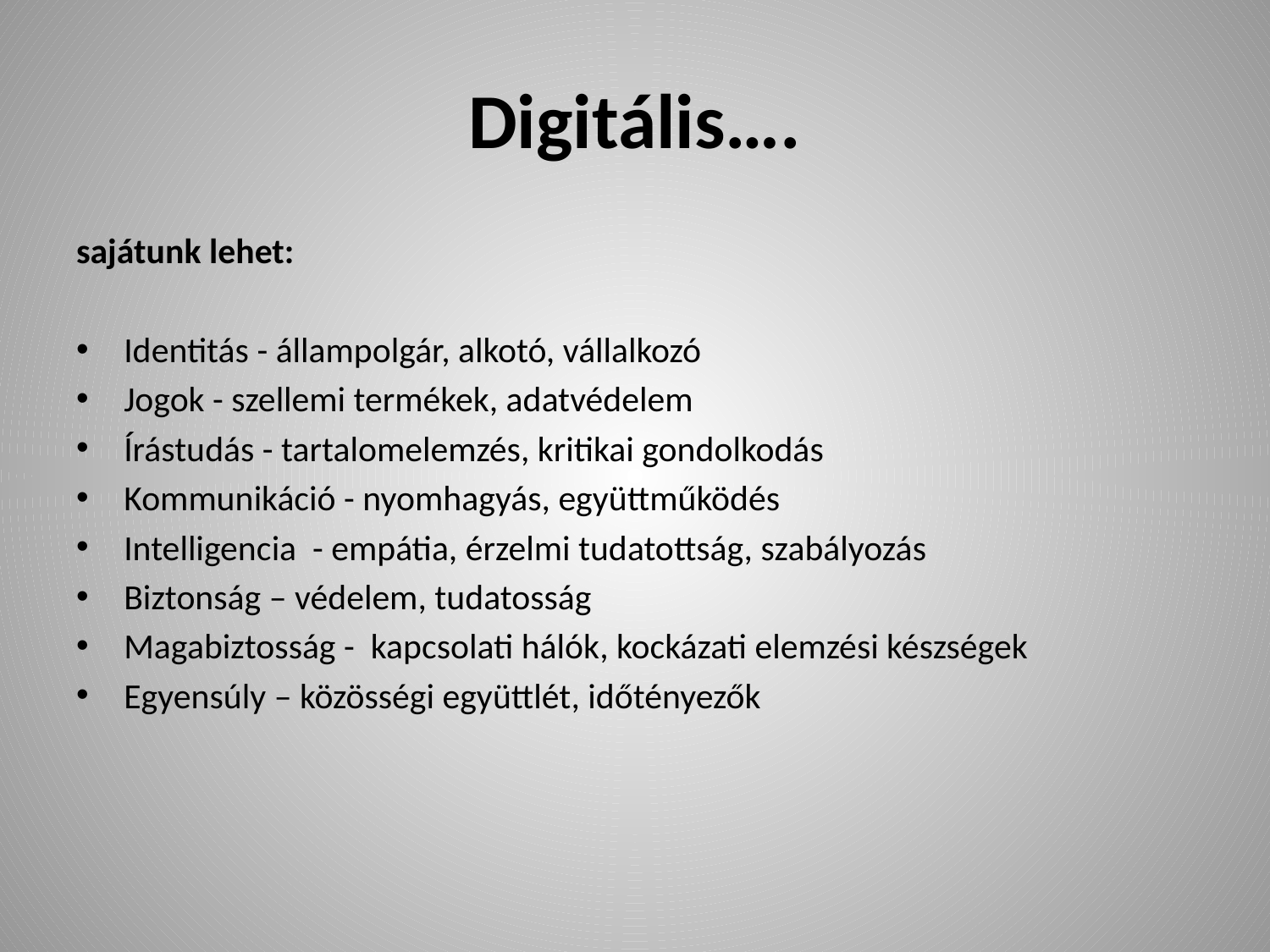

# Digitális….
sajátunk lehet:

Identitás - állampolgár, alkotó, vállalkozó
Jogok - szellemi termékek, adatvédelem
Írástudás - tartalomelemzés, kritikai gondolkodás
Kommunikáció - nyomhagyás, együttműködés
Intelligencia  - empátia, érzelmi tudatottság, szabályozás
Biztonság – védelem, tudatosság
Magabiztosság -  kapcsolati hálók, kockázati elemzési készségek
Egyensúly – közösségi együttlét, időtényezők